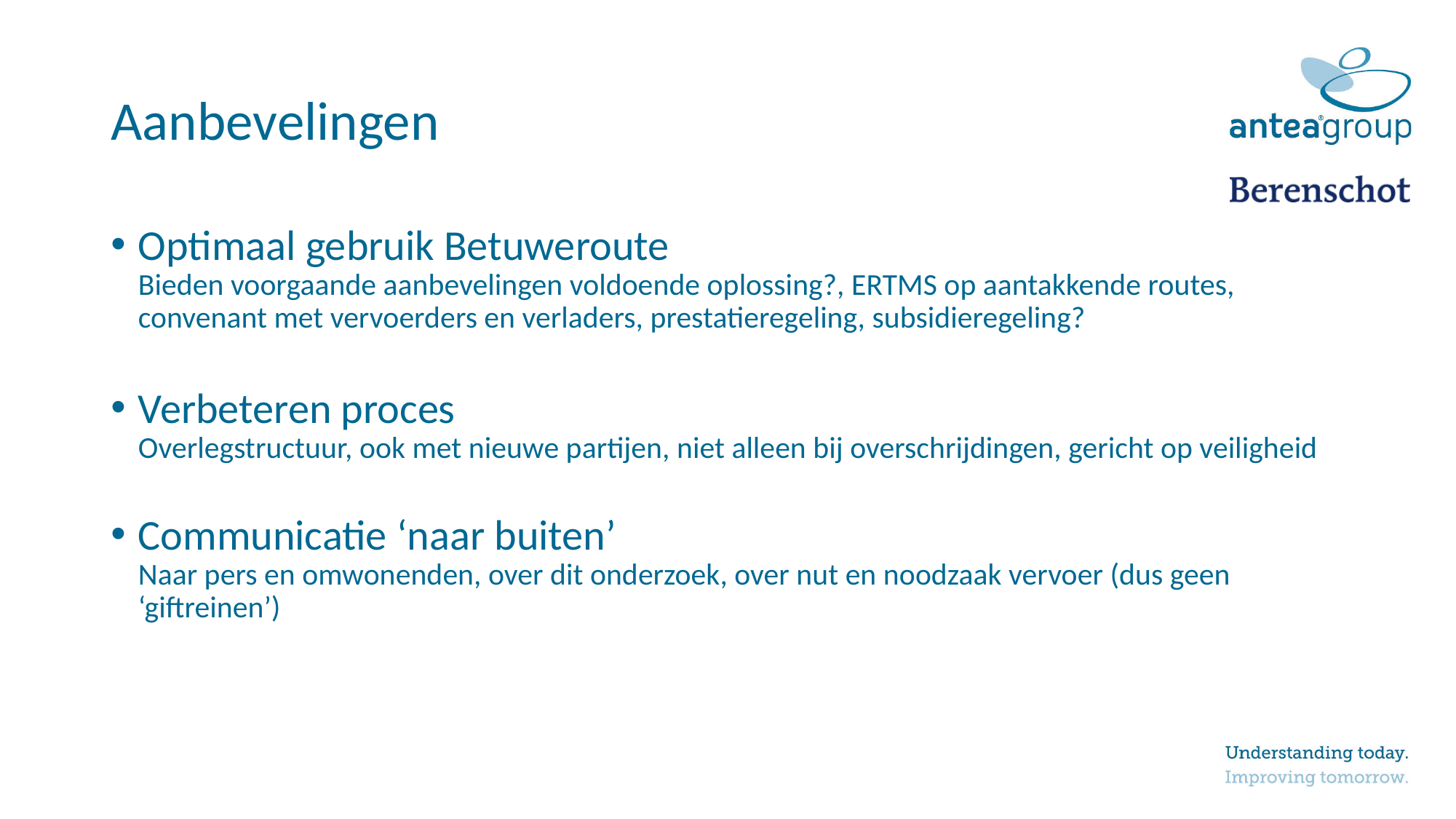

# Aanbevelingen
Optimaal gebruik Betuweroute
Bieden voorgaande aanbevelingen voldoende oplossing?, ERTMS op aantakkende routes, convenant met vervoerders en verladers, prestatieregeling, subsidieregeling?
Verbeteren proces
Overlegstructuur, ook met nieuwe partijen, niet alleen bij overschrijdingen, gericht op veiligheid
Communicatie ‘naar buiten’
Naar pers en omwonenden, over dit onderzoek, over nut en noodzaak vervoer (dus geen ‘giftreinen’)